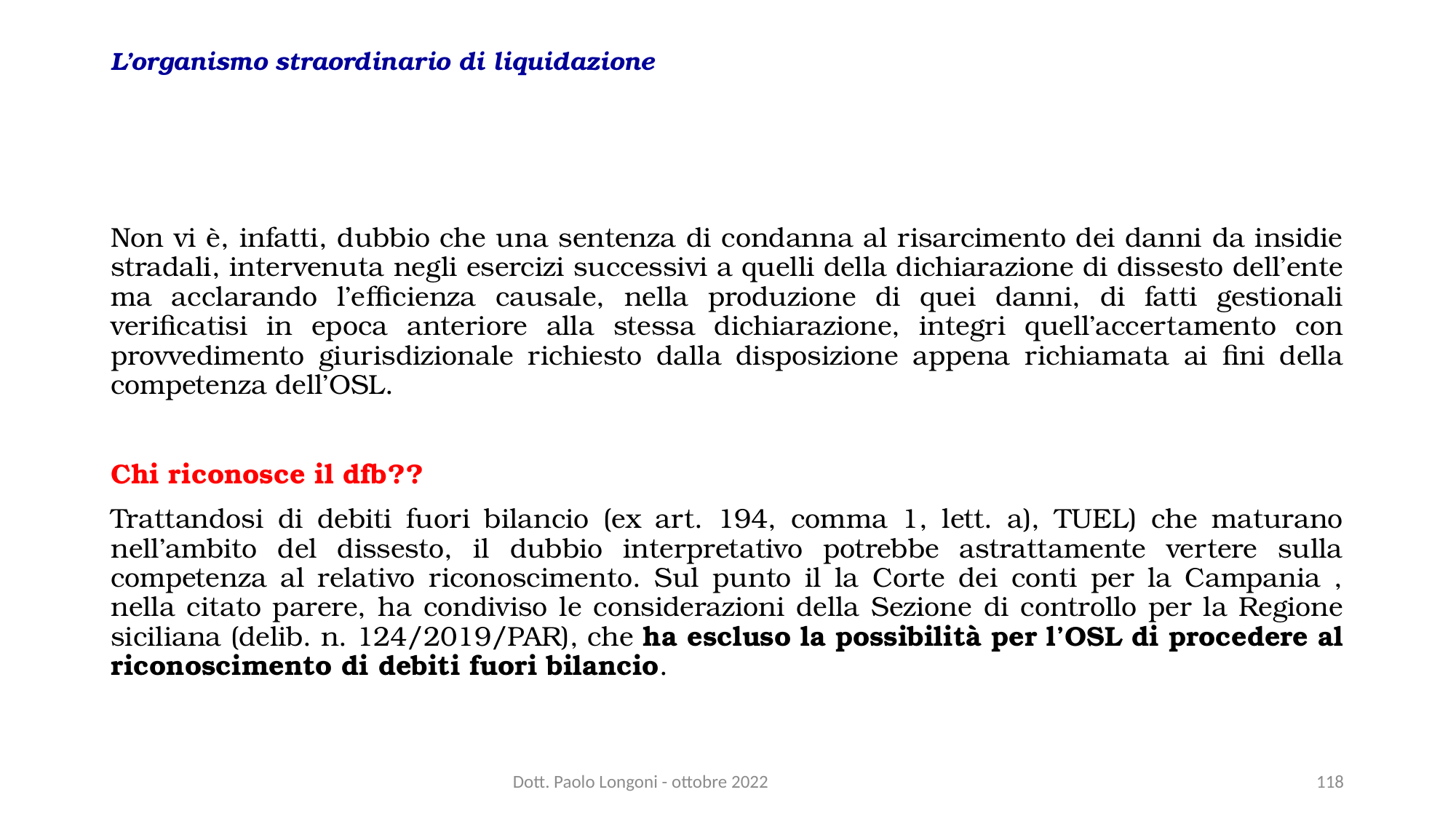

# L’organismo straordinario di liquidazione
Non vi è, infatti, dubbio che una sentenza di condanna al risarcimento dei danni da insidie stradali, intervenuta negli esercizi successivi a quelli della dichiarazione di dissesto dell’ente ma acclarando l’efficienza causale, nella produzione di quei danni, di fatti gestionali verificatisi in epoca anteriore alla stessa dichiarazione, integri quell’accertamento con provvedimento giurisdizionale richiesto dalla disposizione appena richiamata ai fini della competenza dell’OSL.

Chi riconosce il dfb??
Trattandosi di debiti fuori bilancio (ex art. 194, comma 1, lett. a), TUEL) che maturano nell’ambito del dissesto, il dubbio interpretativo potrebbe astrattamente vertere sulla competenza al relativo riconoscimento. Sul punto il la Corte dei conti per la Campania , nella citato parere, ha condiviso le considerazioni della Sezione di controllo per la Regione siciliana (delib. n. 124/2019/PAR), che ha escluso la possibilità per l’OSL di procedere al riconoscimento di debiti fuori bilancio.
Dott. Paolo Longoni - ottobre 2022
118